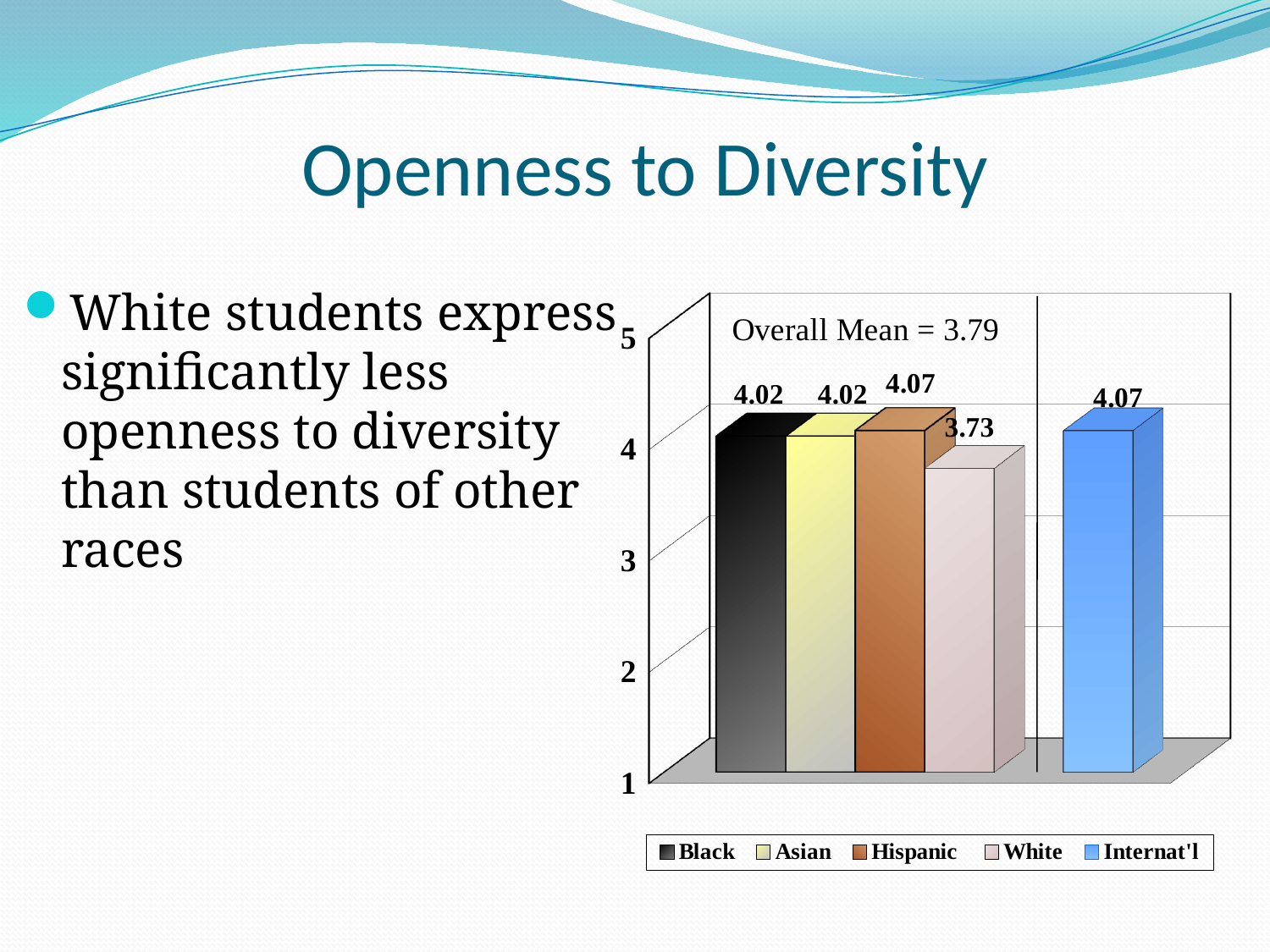

# Openness to Diversity
White students express significantly less openness to diversity than students of other races

[unsupported chart]